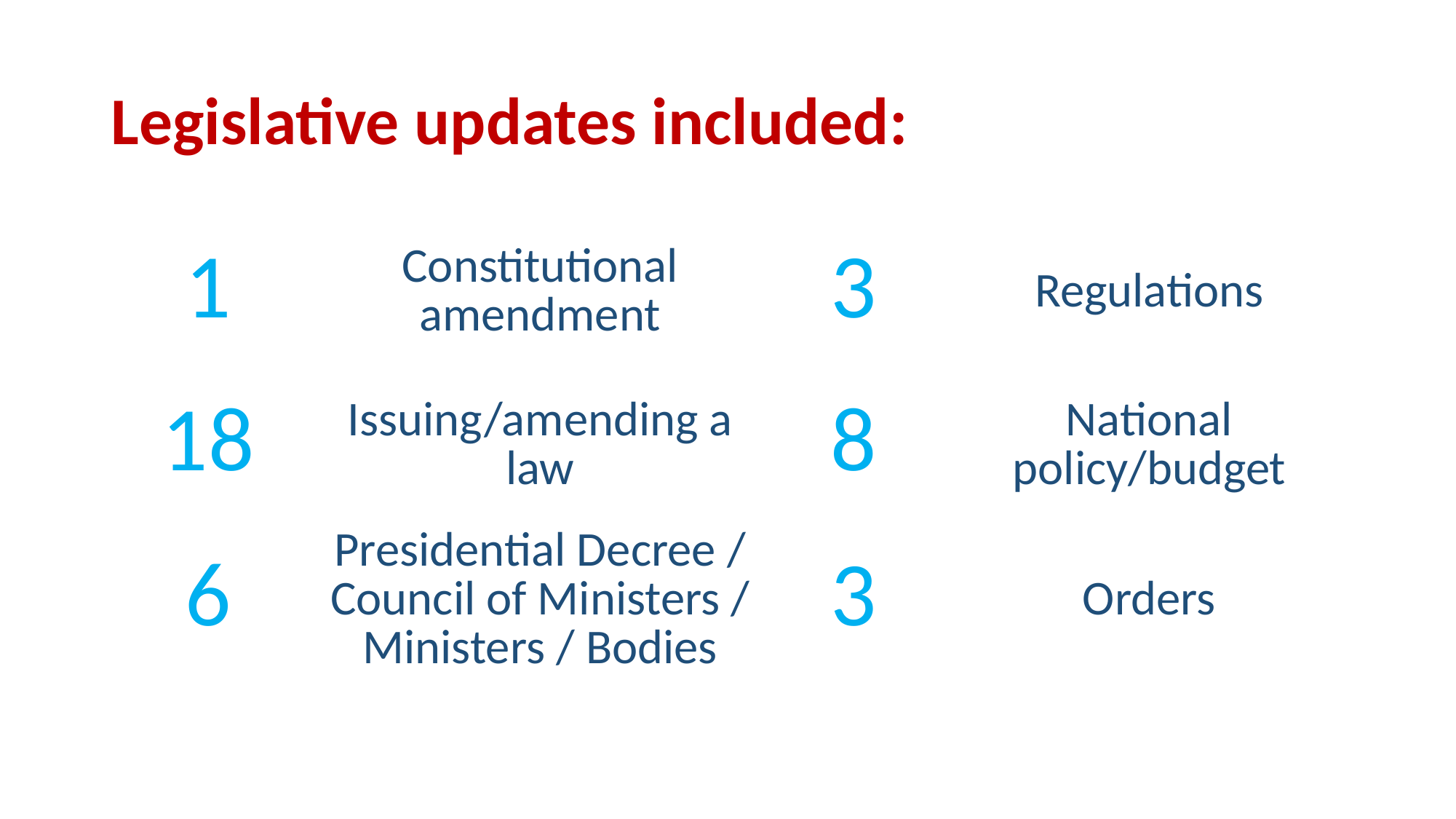

# Legislative updates included:
| 1 | Constitutional amendment | 3 | Regulations |
| --- | --- | --- | --- |
| 18 | Issuing/amending a law | 8 | National policy/budget |
| 6 | Presidential Decree / Council of Ministers / Ministers / Bodies | 3 | Orders |